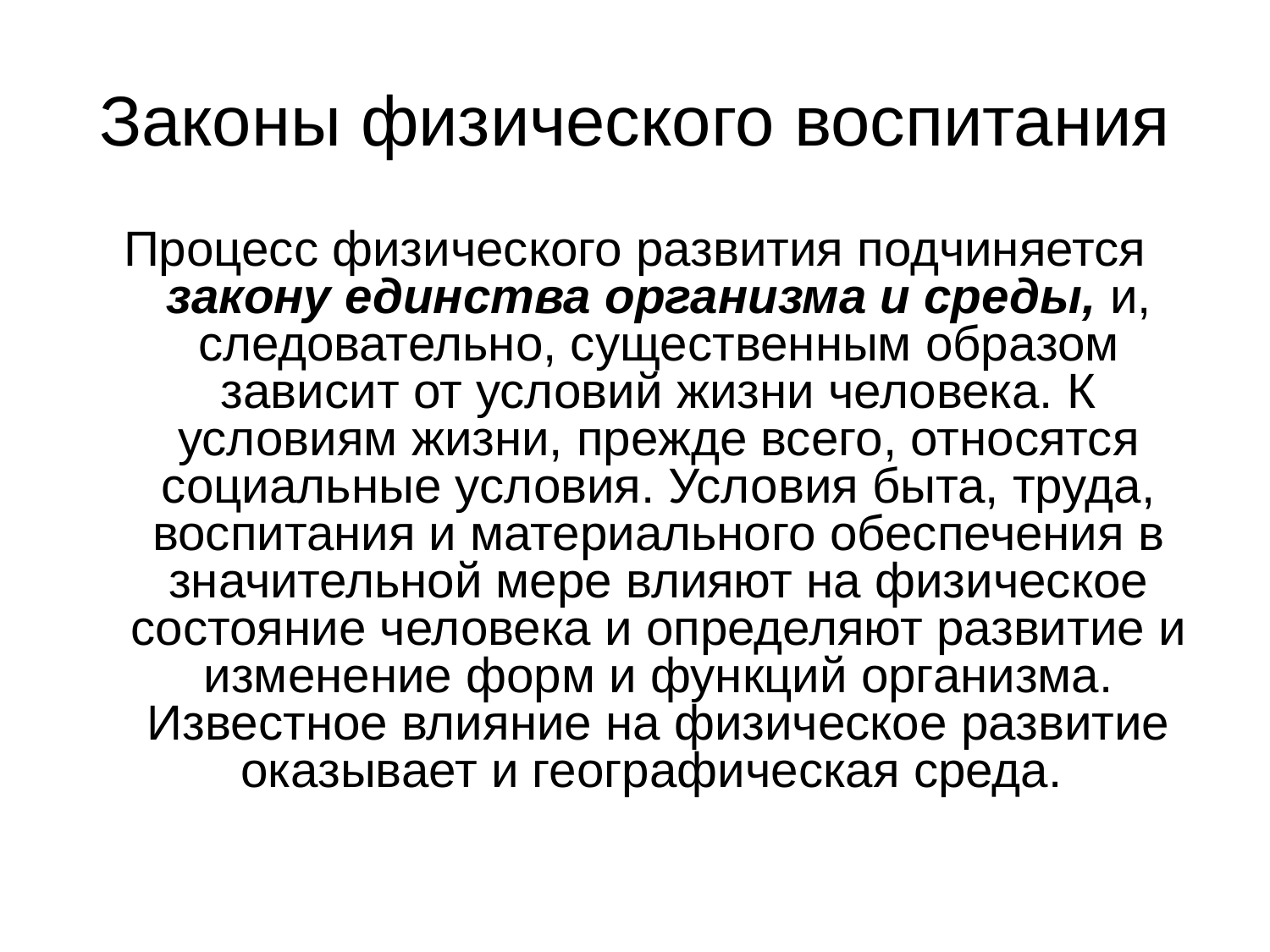

# Законы физического воспитания
Процесс физического развития подчиняется закону единства организма и среды, и, следовательно, существенным образом зависит от условий жизни человека. К условиям жизни, прежде всего, относятся социальные условия. Условия быта, труда, воспитания и материального обеспечения в значительной мере влияют на физическое состояние человека и определяют развитие и изменение форм и функций организма. Известное влияние на физическое развитие оказывает и географическая среда.